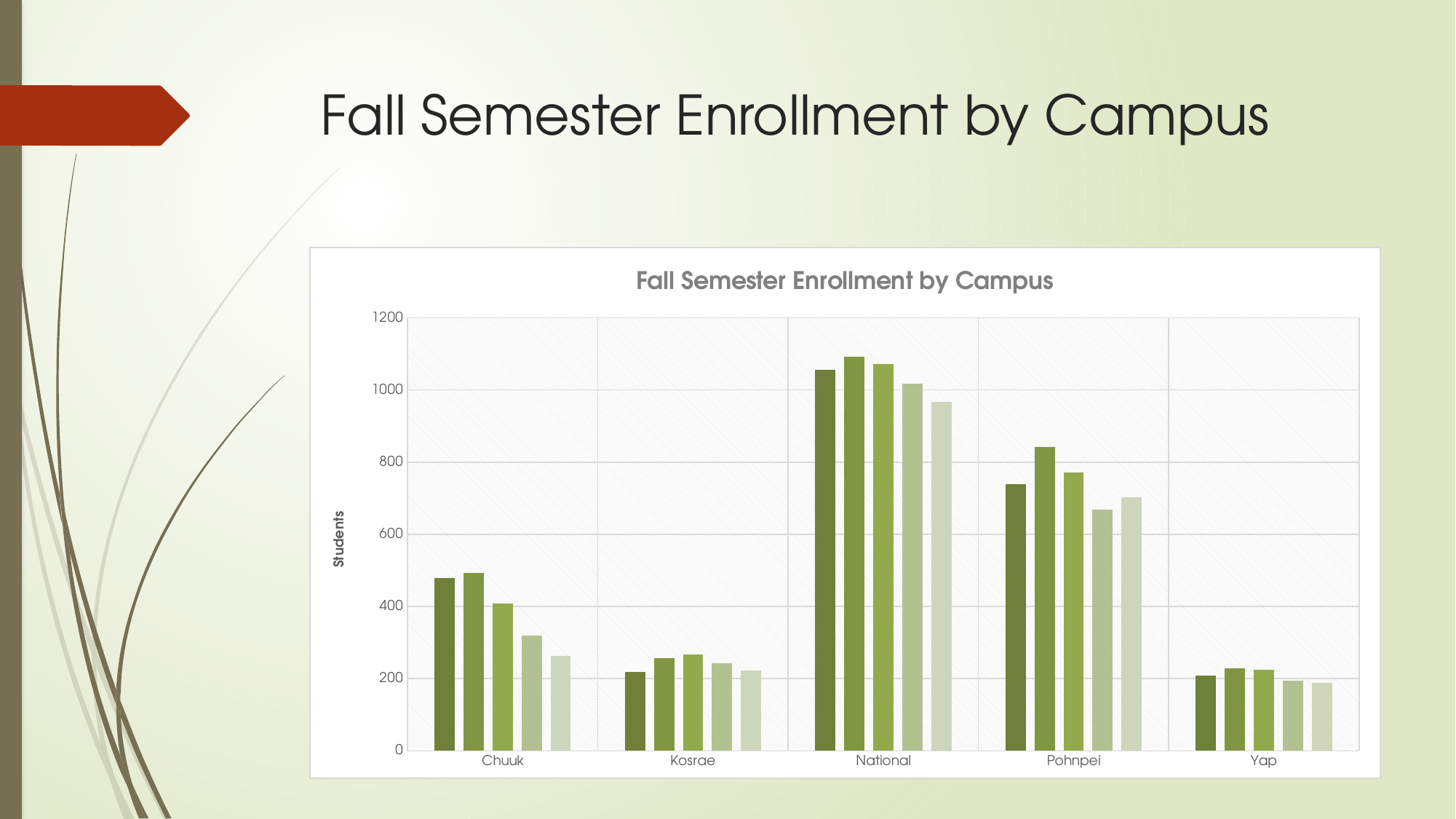

# Fall Semester Enrollment by Campus

### Chart: Fall Semester Enrollment by Campus

| Category | Fall 2010 | Fall 2011 | Fall 2012 | Fall 2013 | Fall 2014 |
|---|---|---|---|---|---|
| Chuuk | 479.0 | 493.0 | 409.0 | 319.0 | 262.0 |
| Kosrae | 218.0 | 257.0 | 267.0 | 243.0 | 223.0 |
| National | 1056.0 | 1092.0 | 1072.0 | 1018.0 | 968.0 |
| Pohnpei | 740.0 | 843.0 | 771.0 | 669.0 | 703.0 |
| Yap | 208.0 | 228.0 | 225.0 | 195.0 | 188.0 |